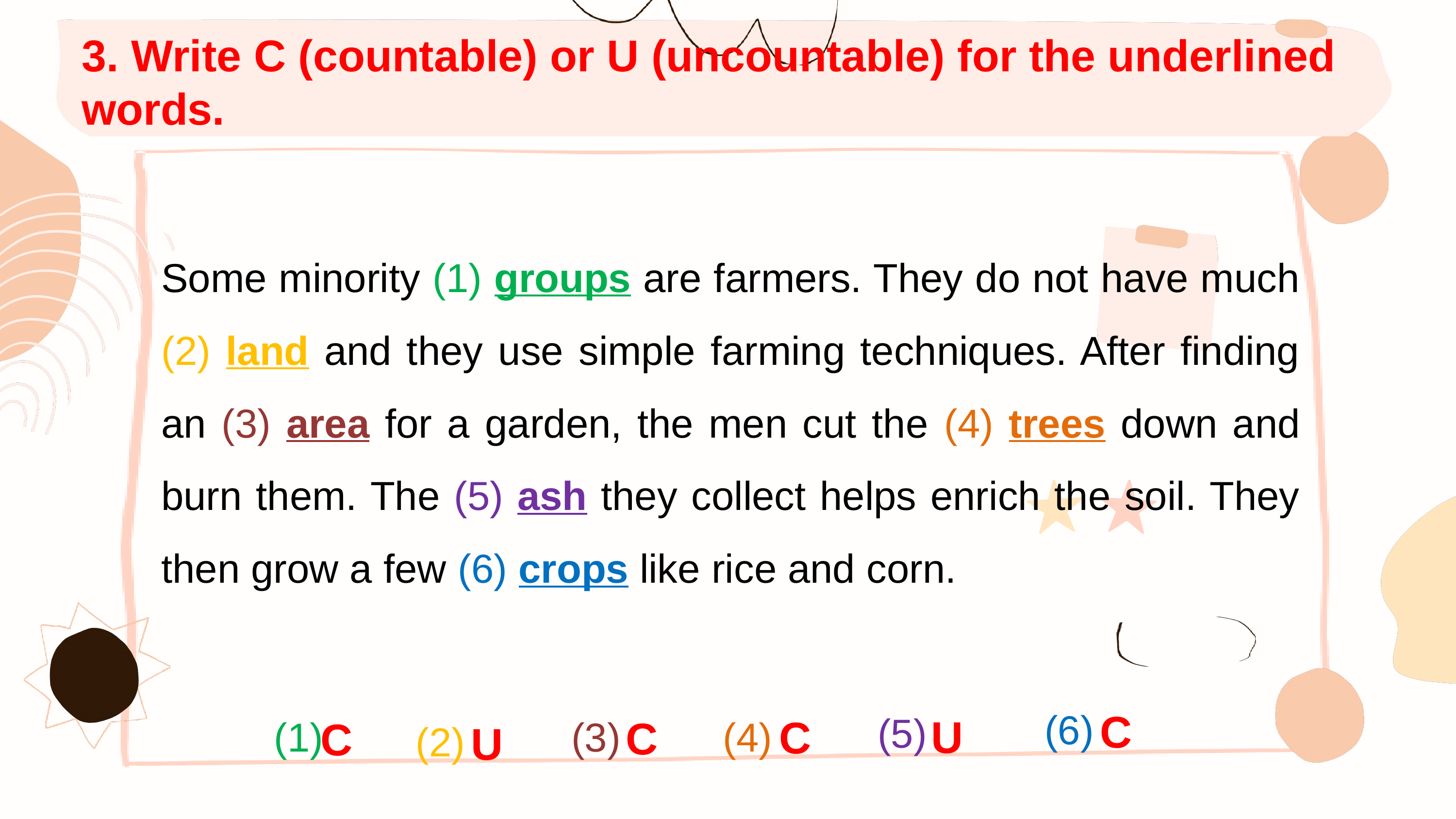

3. Write C (countable) or U (uncountable) for the underlined words.

Some minority (1) groups are farmers. They do not have much (2) land and they use simple farming techniques. After finding an (3) area for a garden, the men cut the (4) trees down and burn them. The (5) ash they collect helps enrich the soil. They then grow a few (6) crops like rice and corn.

C
(6)
(5)
U
C
C
C
(1)
(3)
(4)
U
(2)